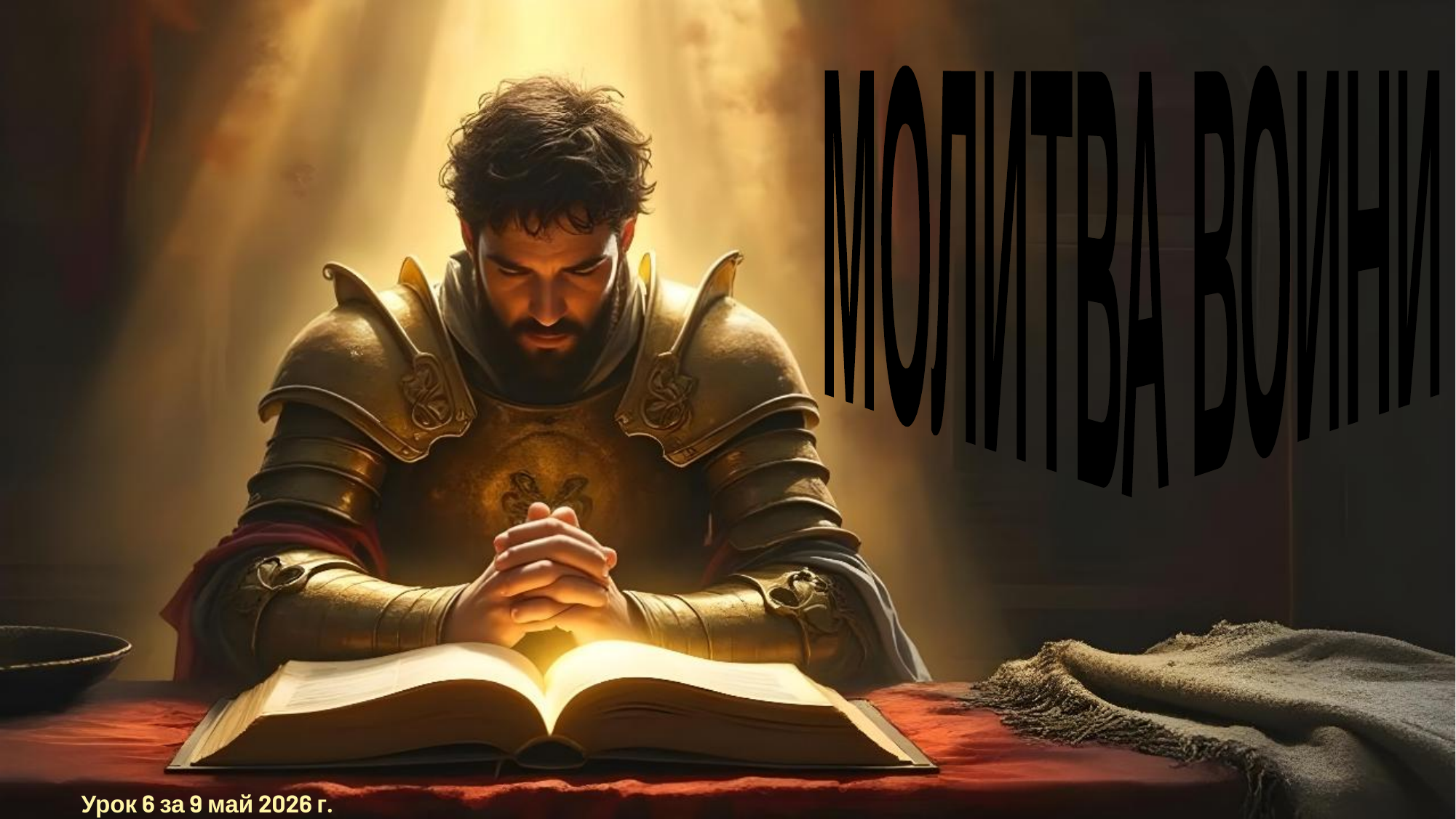

МОЛИТВА
ВОИНИ
Урок 6 за 9 май 2026 г.